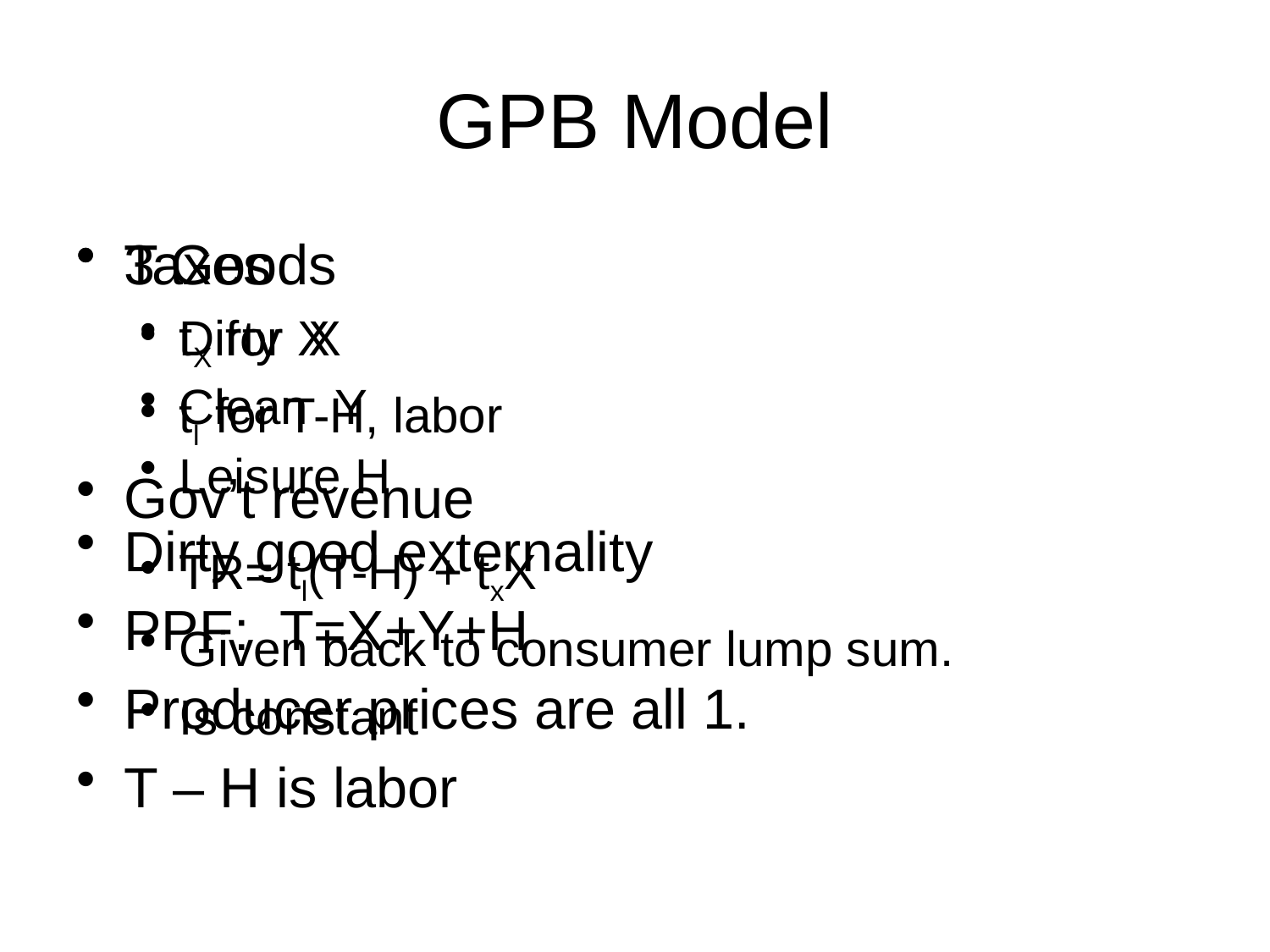

# GPB Model
3 Goods
Dirty  X
Clean  Y
Leisure H
Dirty good externality
PPF:  T=X+Y+H
Producer prices are all 1.
T – H is labor

Taxes
tX for X
tl  for T-H, labor
Gov’t revenue
TR= tl(T-H) + txX
Given back to consumer lump sum.
Is constant